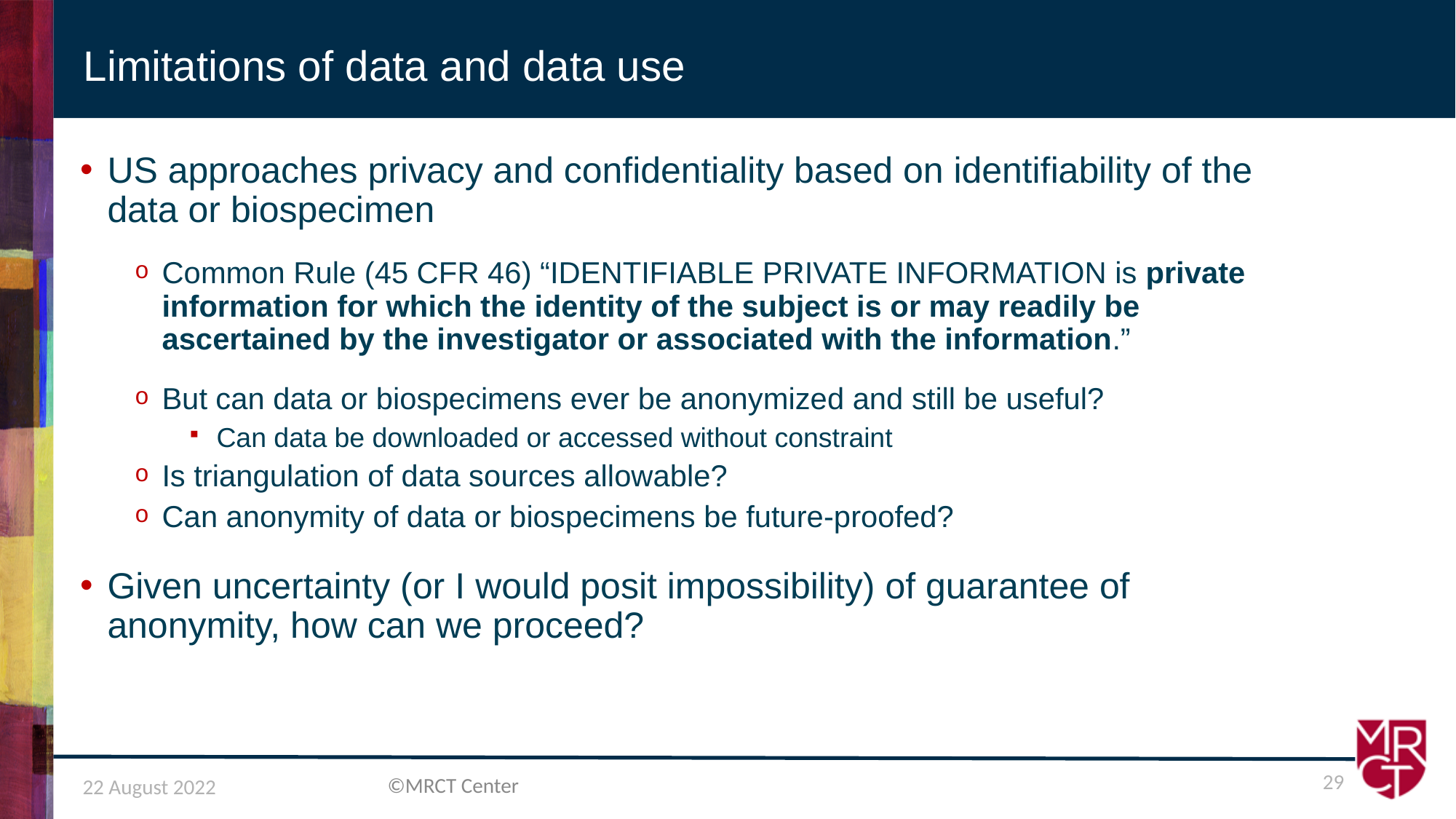

# Limitations of data and data use
US approaches privacy and confidentiality based on identifiability of the data or biospecimen
Common Rule (45 CFR 46) “IDENTIFIABLE PRIVATE INFORMATION is private information for which the identity of the subject is or may readily be ascertained by the investigator or associated with the information.”
But can data or biospecimens ever be anonymized and still be useful?
Can data be downloaded or accessed without constraint
Is triangulation of data sources allowable?
Can anonymity of data or biospecimens be future-proofed?
Given uncertainty (or I would posit impossibility) of guarantee of anonymity, how can we proceed?

29
©MRCT Center
22 August 2022